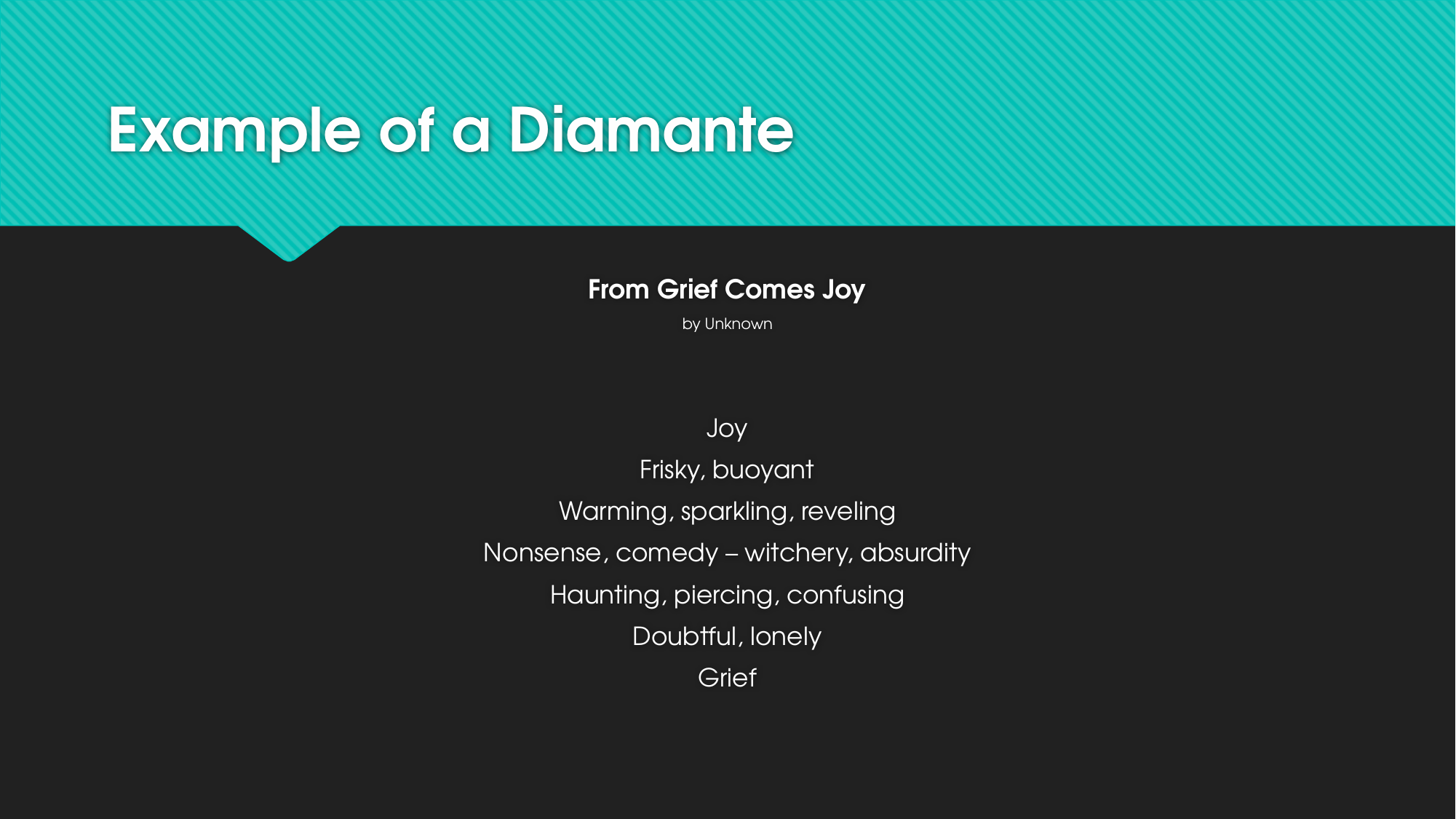

# Example of a Diamante
From Grief Comes Joy
by Unknown

Joy
Frisky, buoyant
Warming, sparkling, reveling
Nonsense, comedy – witchery, absurdity
Haunting, piercing, confusing
Doubtful, lonely
Grief